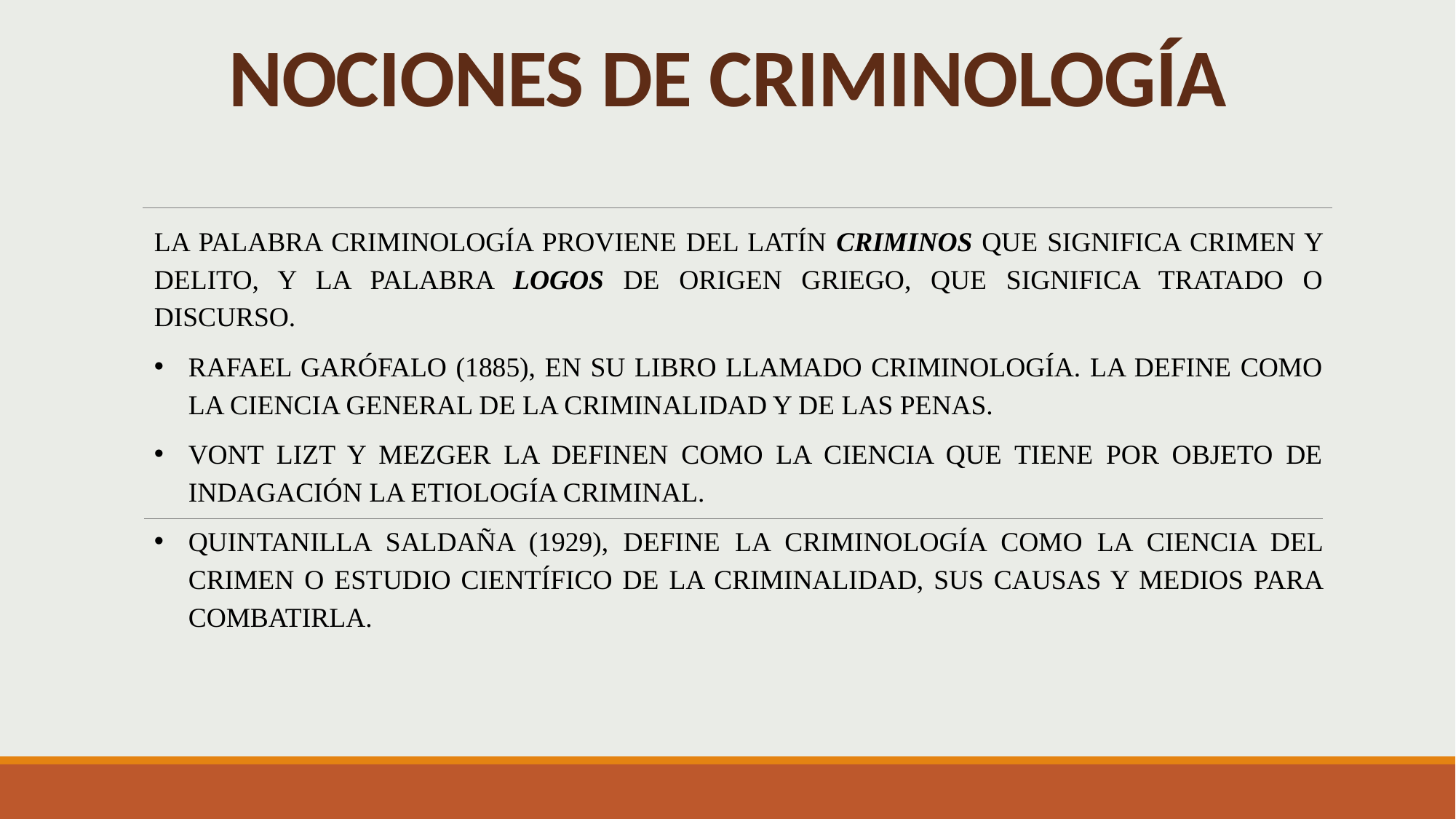

# NOCIONES DE CRIMINOLOGÍA
LA PALABRA CRIMINOLOGÍA PROVIENE DEL LATÍN CRIMINOS QUE SIGNIFICA CRIMEN Y DELITO, Y LA PALABRA LOGOS DE ORIGEN GRIEGO, QUE SIGNIFICA TRATADO O DISCURSO.
RAFAEL GARÓFALO (1885), EN SU LIBRO LLAMADO CRIMINOLOGÍA. LA DEFINE COMO LA CIENCIA GENERAL DE LA CRIMINALIDAD Y DE LAS PENAS.
VONT LIZT Y MEZGER LA DEFINEN COMO LA CIENCIA QUE TIENE POR OBJETO DE INDAGACIÓN LA ETIOLOGÍA CRIMINAL.
QUINTANILLA SALDAÑA (1929), DEFINE LA CRIMINOLOGÍA COMO LA CIENCIA DEL CRIMEN O ESTUDIO CIENTÍFICO DE LA CRIMINALIDAD, SUS CAUSAS Y MEDIOS PARA COMBATIRLA.